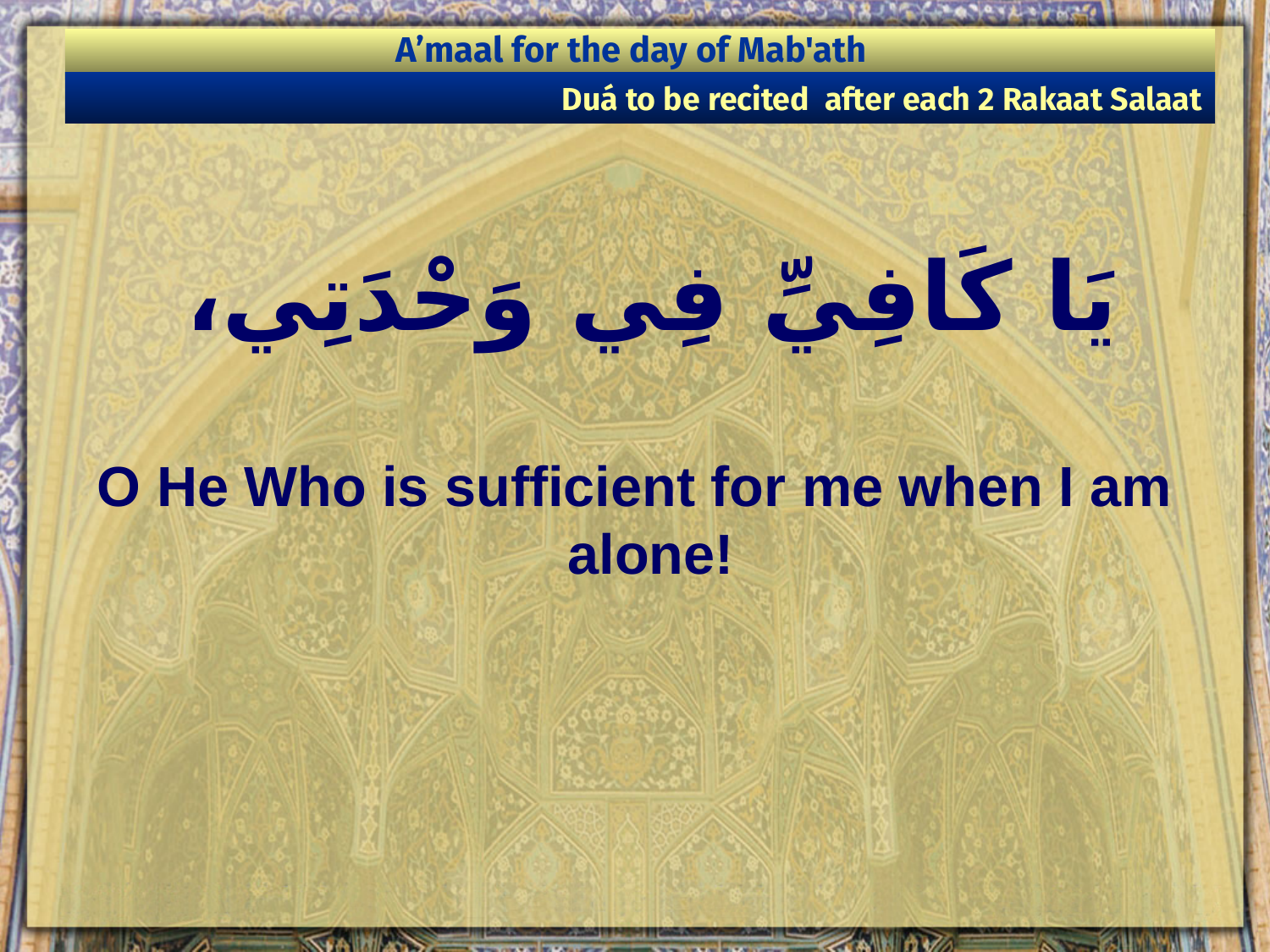

A’maal for the day of Mab'ath
Duá to be recited  after each 2 Rakaat Salaat
# يَا كَافِيِّ فِي وَحْدَتِي،
O He Who is sufficient for me when I am alone!